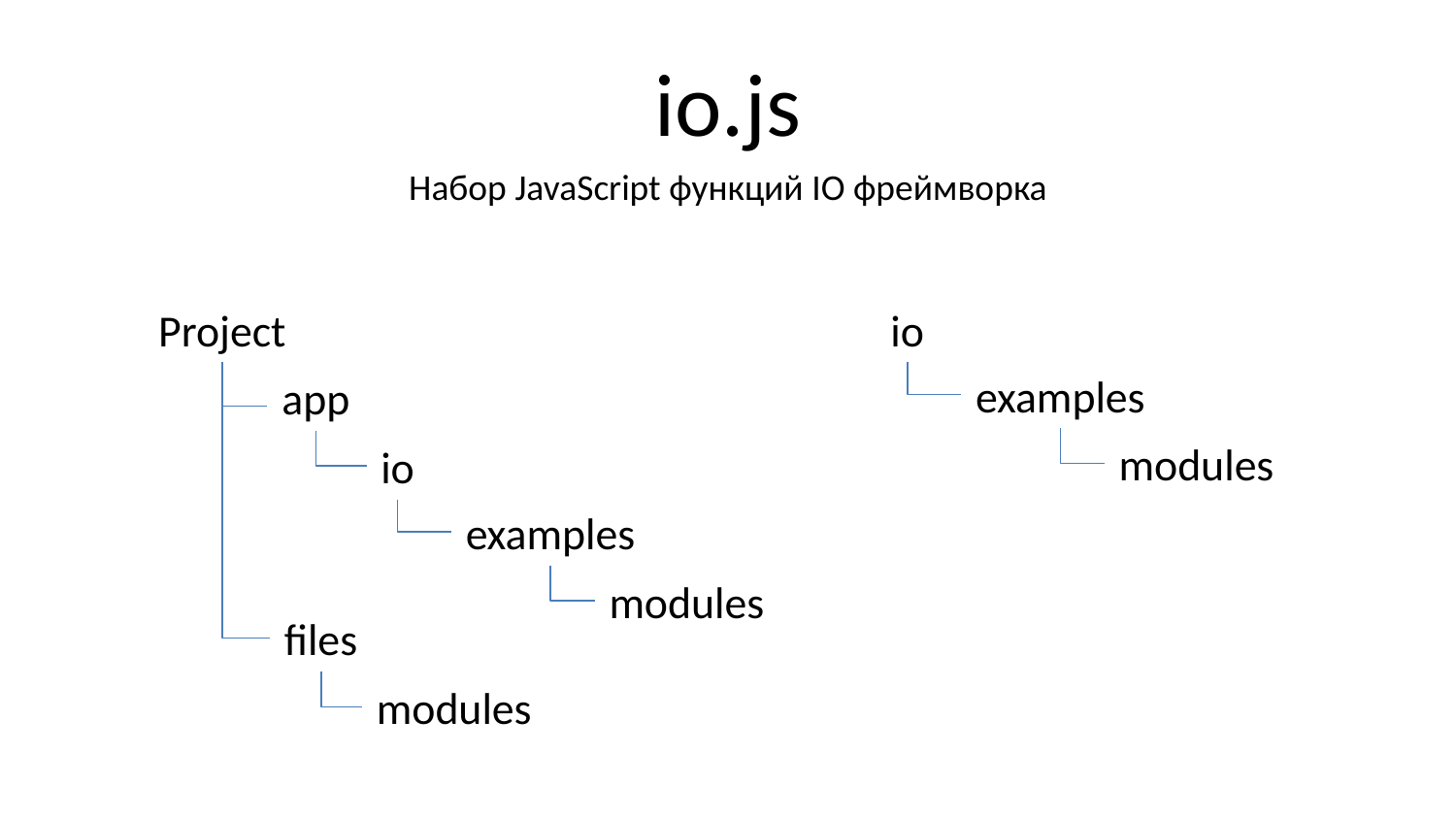

# io.js
Набор JavaScript функций IO фреймворка
Project
io
examples
app
modules
io
examples
modules
files
modules